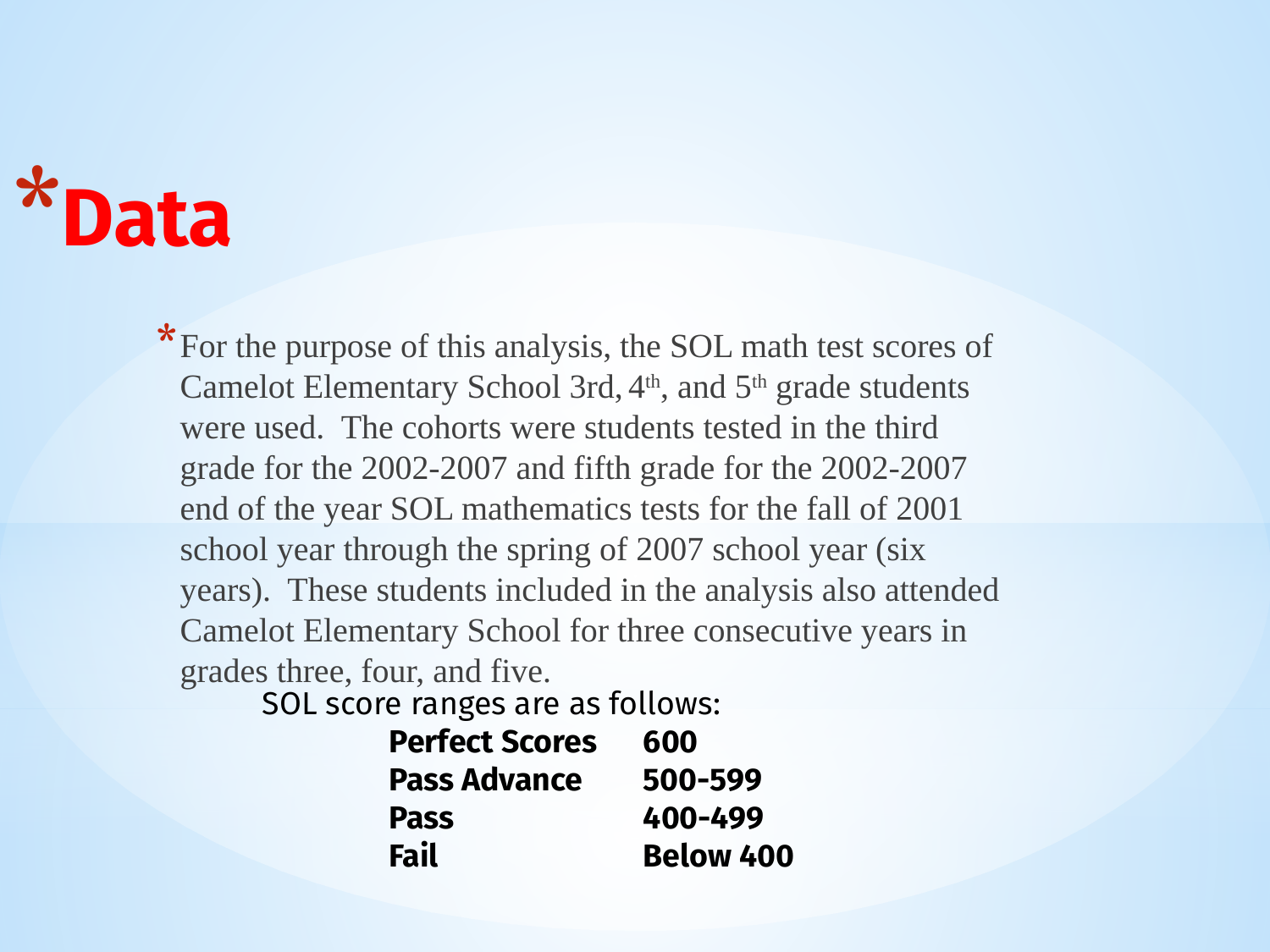

# Data
For the purpose of this analysis, the SOL math test scores of Camelot Elementary School 3rd, 4th, and 5th grade students were used.  The cohorts were students tested in the third grade for the 2002-2007 and fifth grade for the 2002-2007 end of the year SOL mathematics tests for the fall of 2001 school year through the spring of 2007 school year (six years).  These students included in the analysis also attended Camelot Elementary School for three consecutive years in grades three, four, and five.

SOL score ranges are as follows:
	Perfect Scores	600
	Pass Advance  	500-599
	Pass		400-499
	Fail 		Below 400